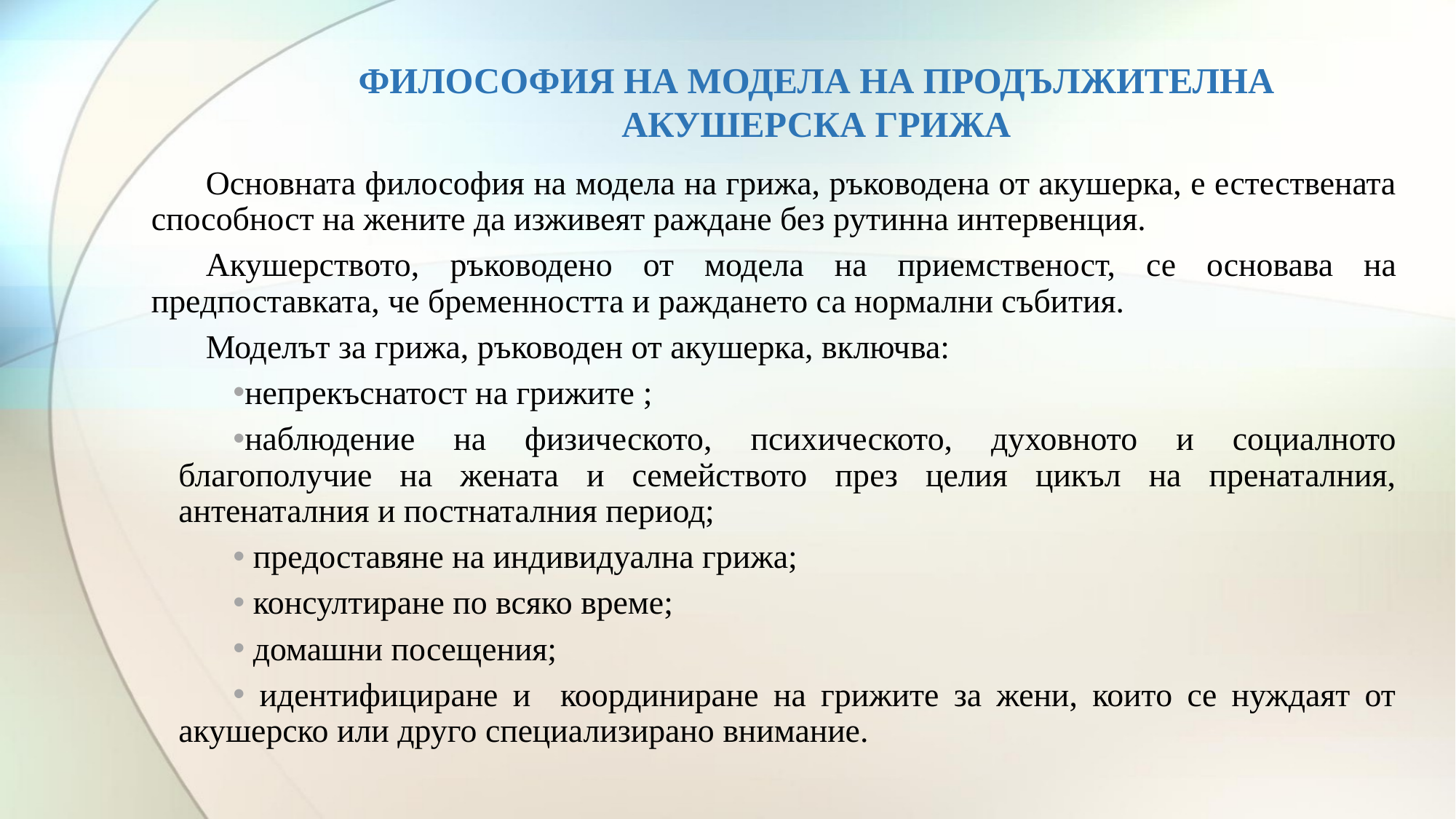

# ФИЛОСОФИЯ НА МОДЕЛА НА ПРОДЪЛЖИТЕЛНА АКУШЕРСКА ГРИЖА
Основната философия на модела на грижа, ръководена от акушерка, е естествената способност на жените да изживеят раждане без рутинна интервенция.
Акушерството, ръководено от модела на приемственост, се основава на предпоставката, че бременността и раждането са нормални събития.
Моделът за грижа, ръководен от акушерка, включва:
непрекъснатост на грижите ;
наблюдение на физическото, психическото, духовното и социалното благополучие на жената и семейството през целия цикъл на пренаталния, антенаталния и постнаталния период;
 предоставяне на индивидуална грижа;
 консултиране по всяко време;
 домашни посещения;
 идентифициране и  координиране на грижите за жени, които се нуждаят от акушерско или друго специализирано внимание.